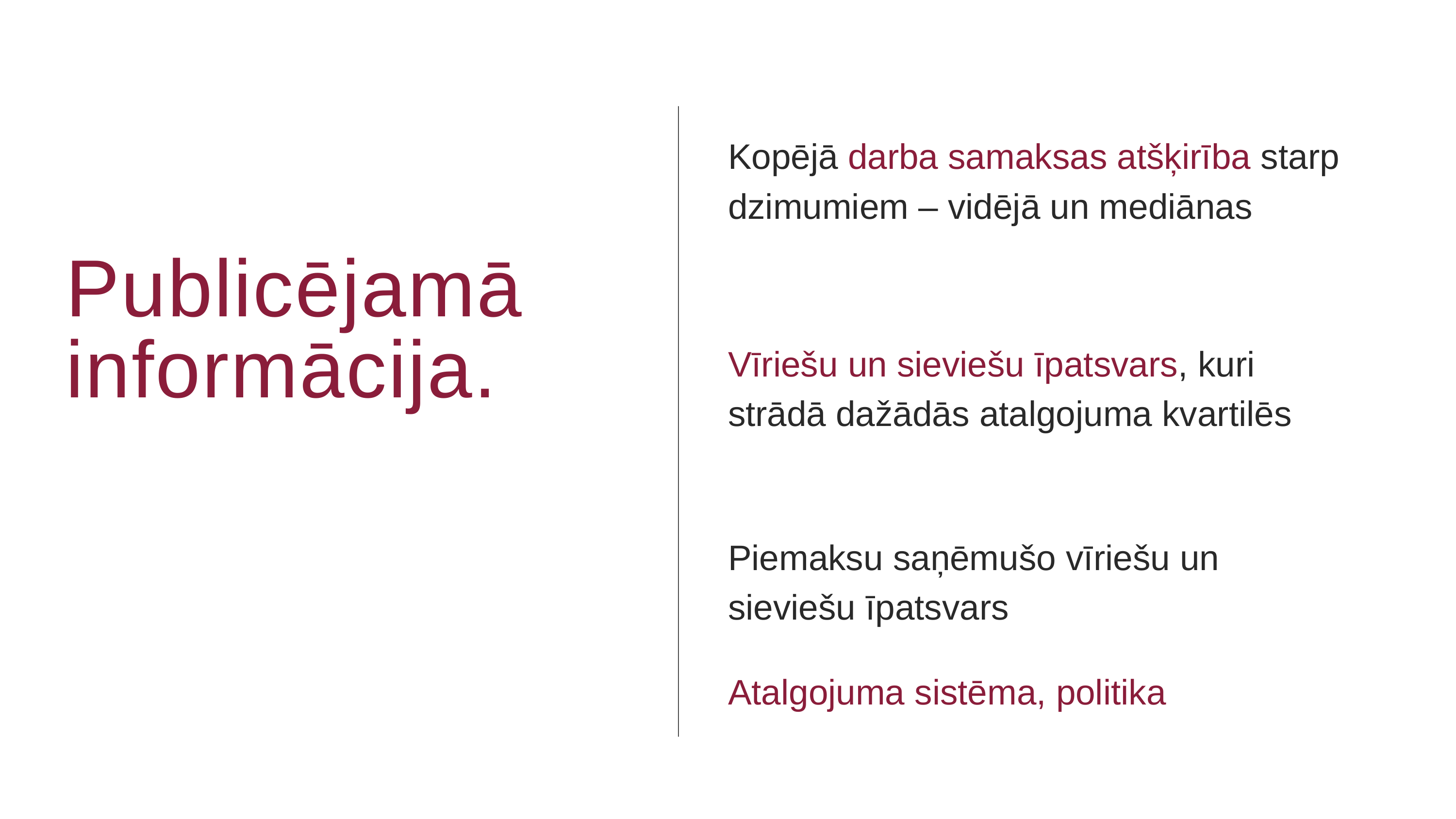

Kopējā darba samaksas atšķirība starp dzimumiem – vidējā un mediānas
Publicējamā informācija.

Vīriešu un sieviešu īpatsvars, kuri strādā dažādās atalgojuma kvartilēs

Piemaksu saņēmušo vīriešu un sieviešu īpatsvars
Atalgojuma sistēma, politika